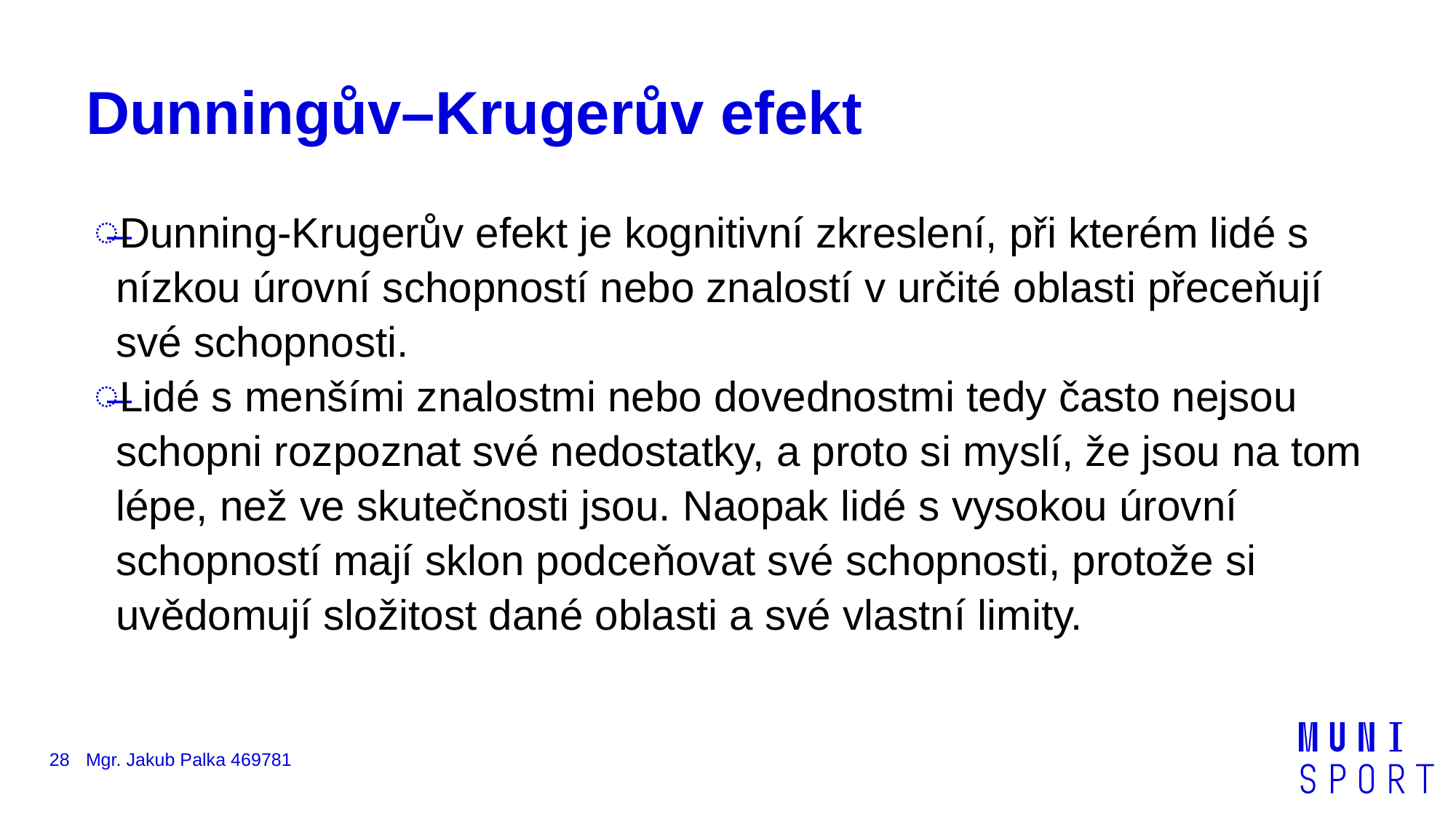

# Dunningův–Krugerův efekt
Dunning-Krugerův efekt je kognitivní zkreslení, při kterém lidé s nízkou úrovní schopností nebo znalostí v určité oblasti přeceňují své schopnosti.
Lidé s menšími znalostmi nebo dovednostmi tedy často nejsou schopni rozpoznat své nedostatky, a proto si myslí, že jsou na tom lépe, než ve skutečnosti jsou. Naopak lidé s vysokou úrovní schopností mají sklon podceňovat své schopnosti, protože si uvědomují složitost dané oblasti a své vlastní limity.

28
Mgr. Jakub Palka 469781